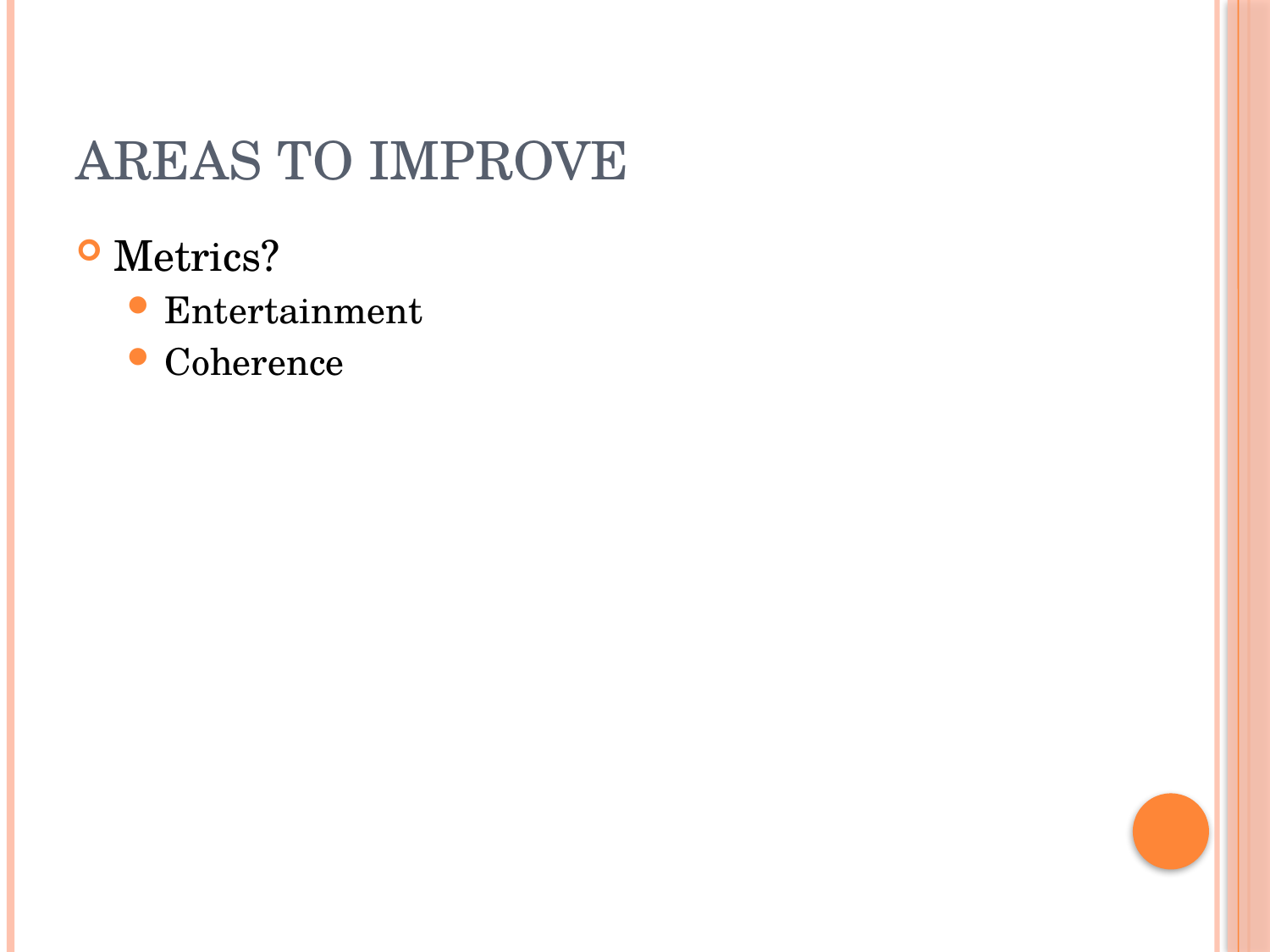

# Areas to Improve
Metrics?
Entertainment
Coherence